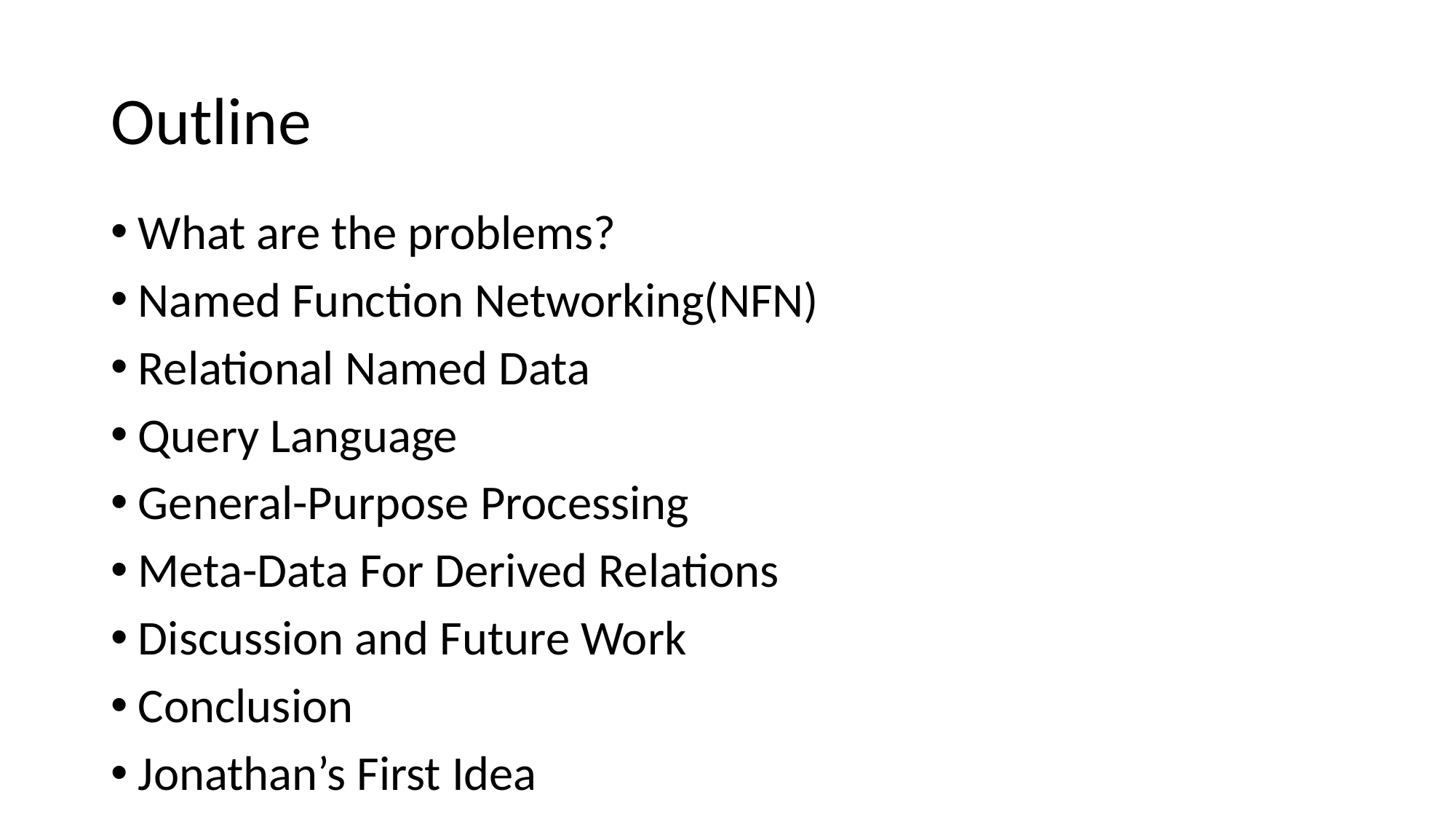

# Outline
What are the problems?
Named Function Networking(NFN)
Relational Named Data
Query Language
General-Purpose Processing
Meta-Data For Derived Relations
Discussion and Future Work
Conclusion
Jonathan’s First Idea